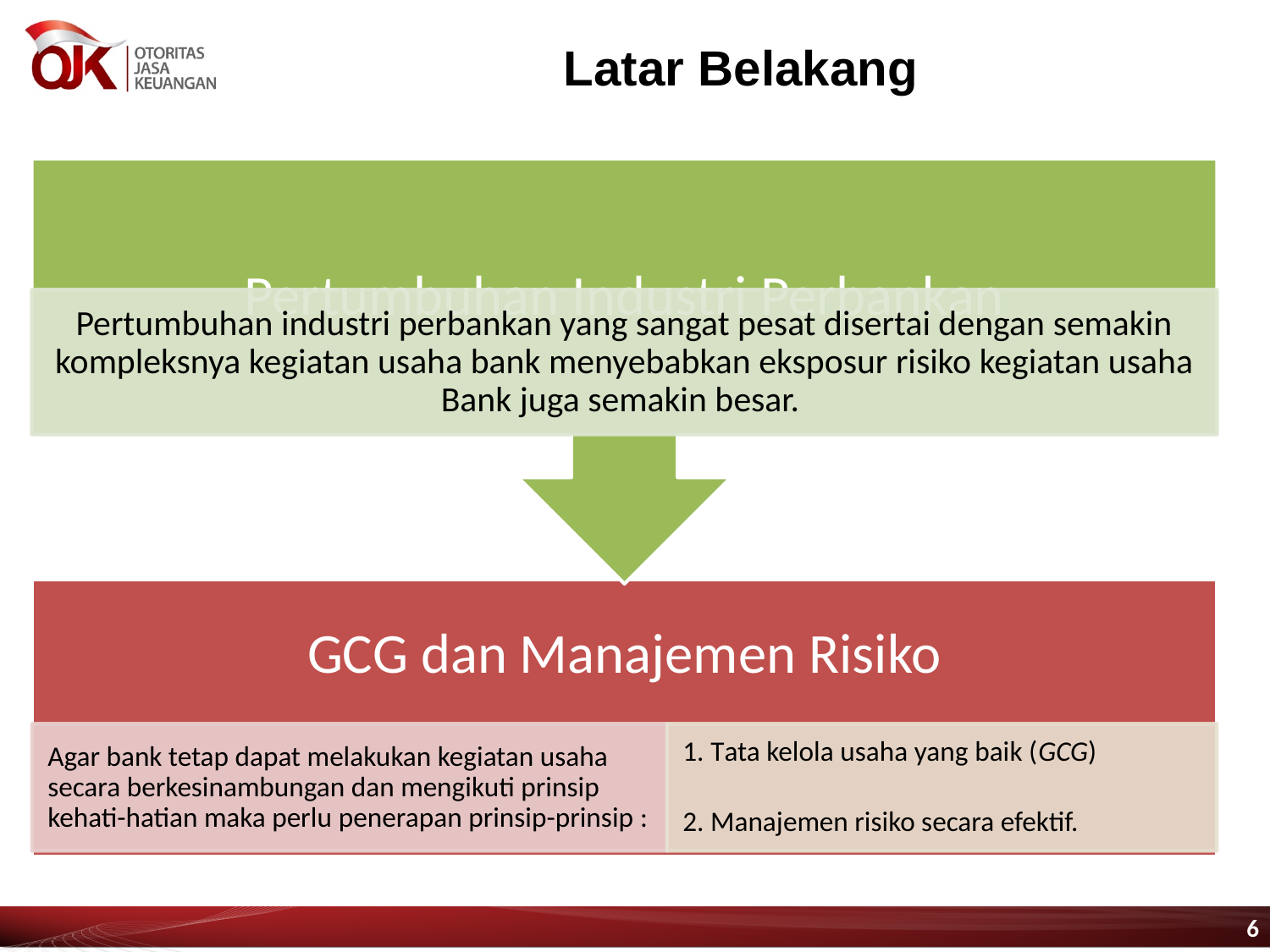

# Latar Belakang
GCG dan Manajemen Risiko
Agar bank tetap dapat melakukan kegiatan usaha secara berkesinambungan dan mengikuti prinsip kehati-hatian maka perlu penerapan prinsip-prinsip :
1. Tata kelola usaha yang baik (GCG)
2. Manajemen risiko secara efektif.
Pertumbuhan Industri Perbankan
Pertumbuhan industri perbankan yang sangat pesat disertai dengan semakin kompleksnya kegiatan usaha bank menyebabkan eksposur risiko kegiatan usaha Bank juga semakin besar.
6